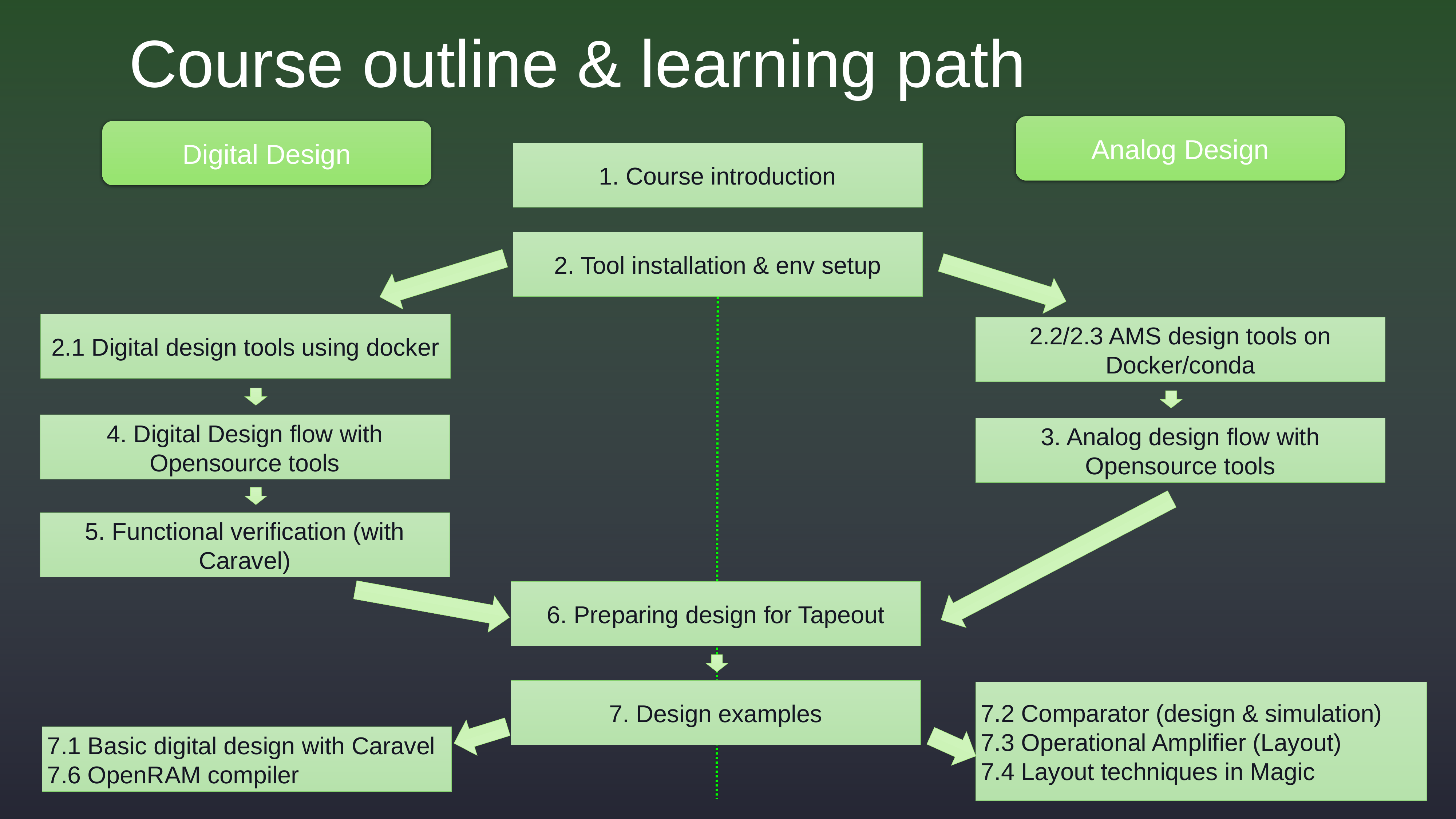

# Course outline & learning path
Analog Design
Digital Design
1. Course introduction
2. Tool installation & env setup

2.1 Digital design tools using docker
2.2/2.3 AMS design tools on Docker/conda

4. Digital Design flow with Opensource tools
3. Analog design flow with Opensource tools

5. Functional verification (with Caravel)

6. Preparing design for Tapeout

7. Design examples
7.2 Comparator (design & simulation)
7.3 Operational Amplifier (Layout)
7.4 Layout techniques in Magic

7.1 Basic digital design with Caravel
7.6 OpenRAM compiler